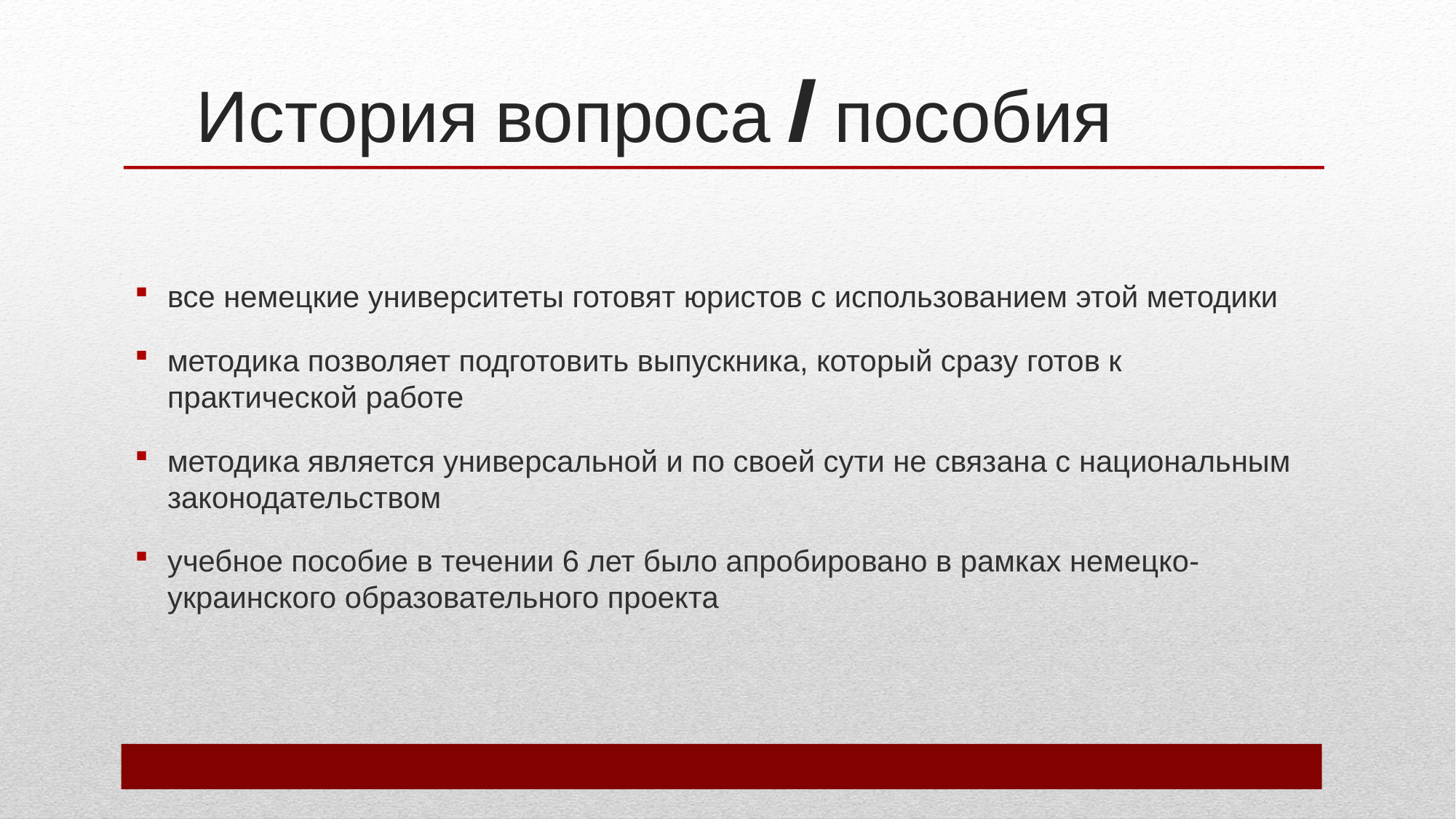

# История вопроса / пособия

все немецкие университеты готовят юристов с использованием этой методики
методика позволяет подготовить выпускника, который сразу готов к практической работе
методика является универсальной и по своей сути не связана с национальным законодательством
учебное пособие в течении 6 лет было апробировано в рамках немецко-украинского образовательного проекта